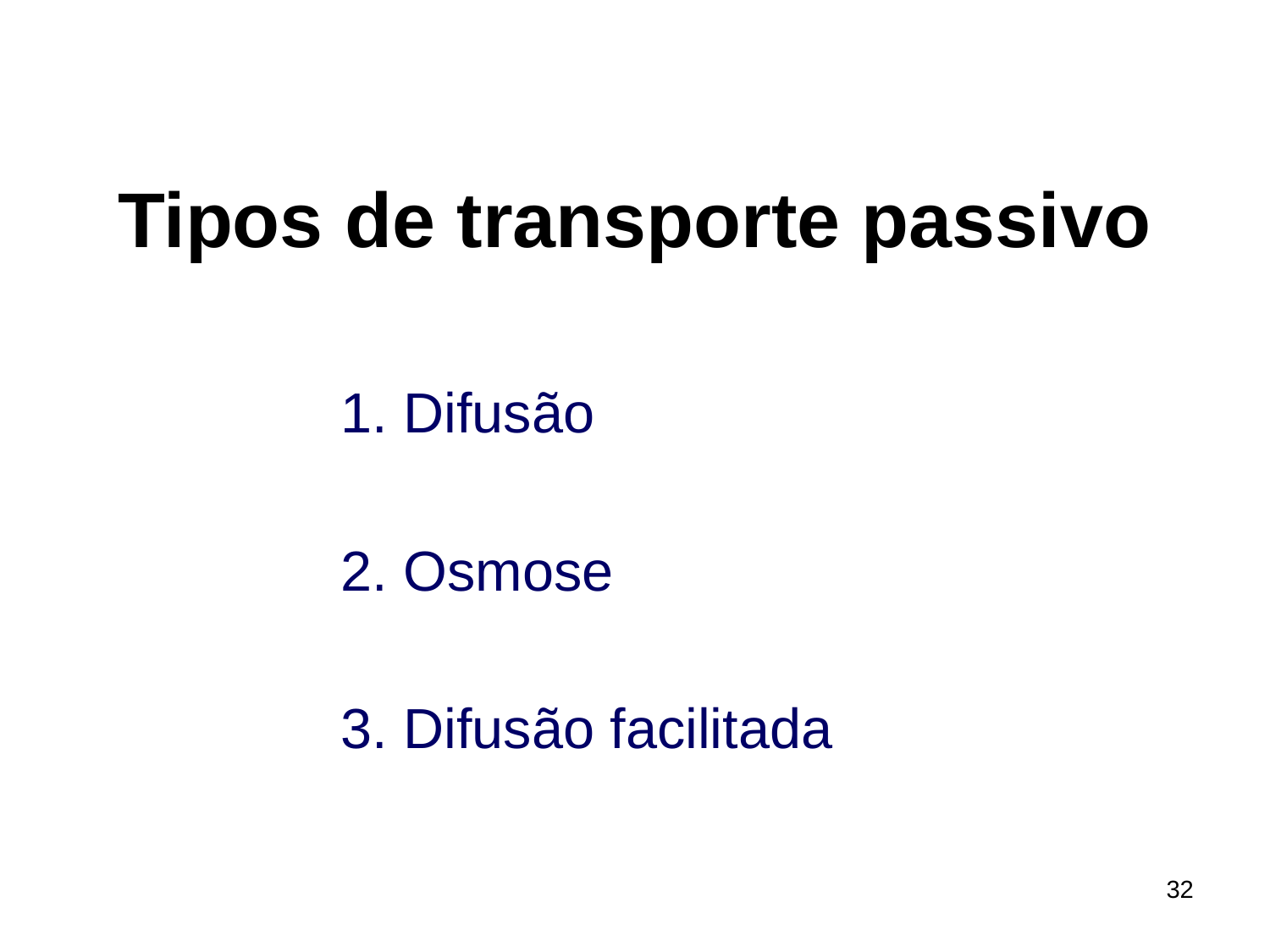

# Tipos de transporte passivo
1. Difusão

2. Osmose

3. Difusão facilitada
32